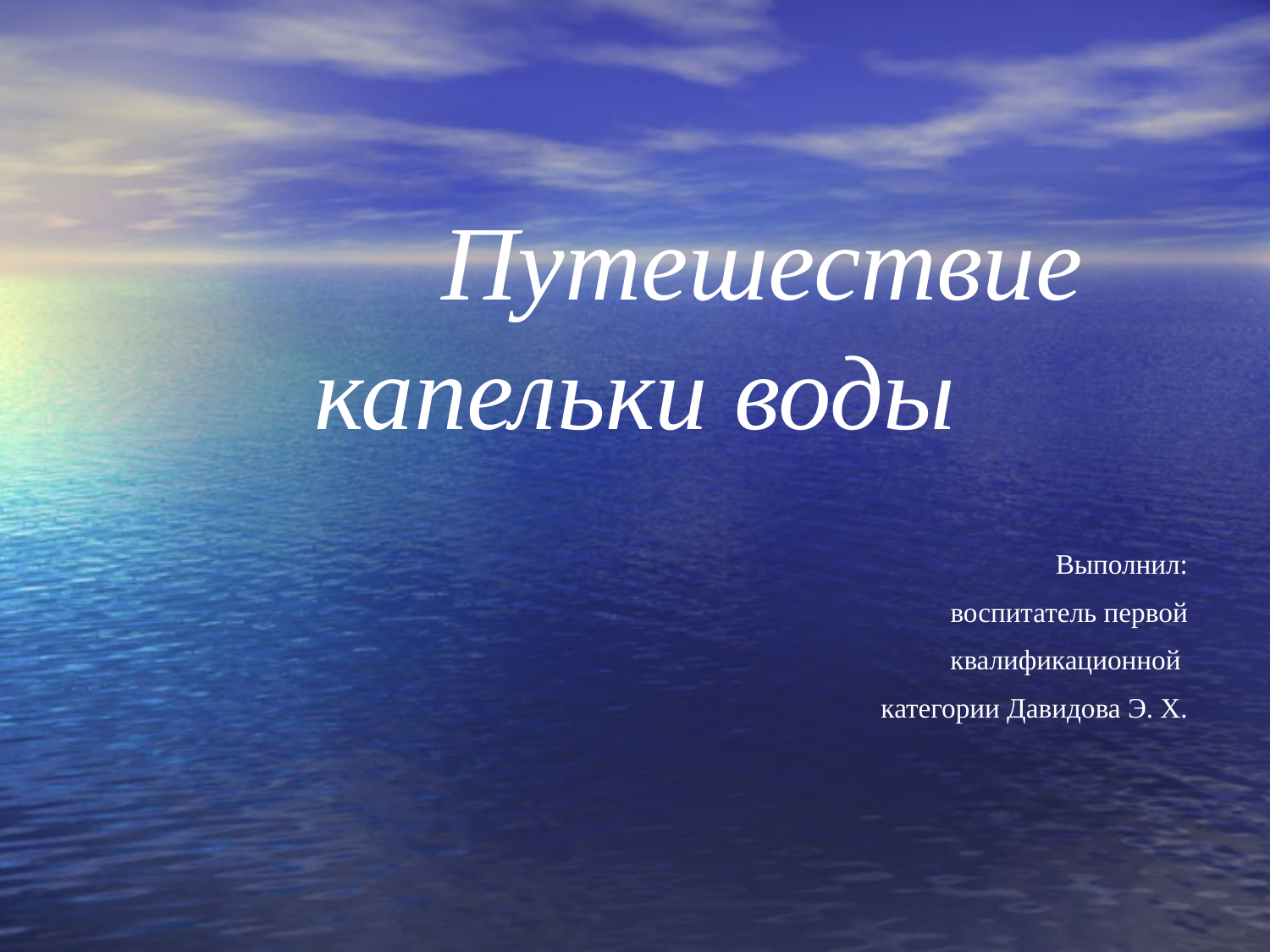

# Путешествие капельки воды
Выполнил:
 воспитатель первой
квалификационной
категории Давидова Э. Х.